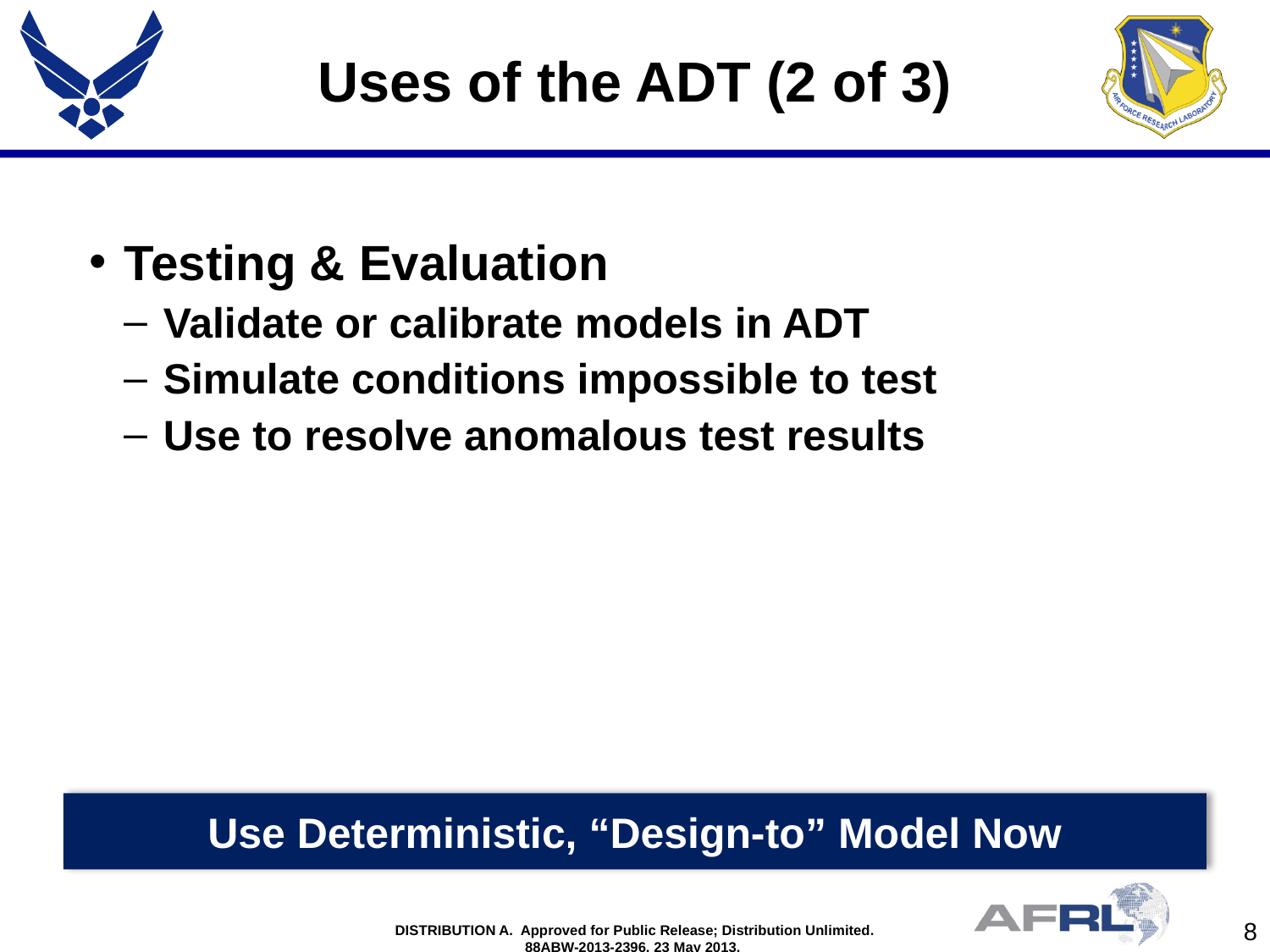

# Uses of the ADT (2 of 3)
Testing & Evaluation
Validate or calibrate models in ADT
Simulate conditions impossible to test
Use to resolve anomalous test results
Use Deterministic, “Design-to” Model Now